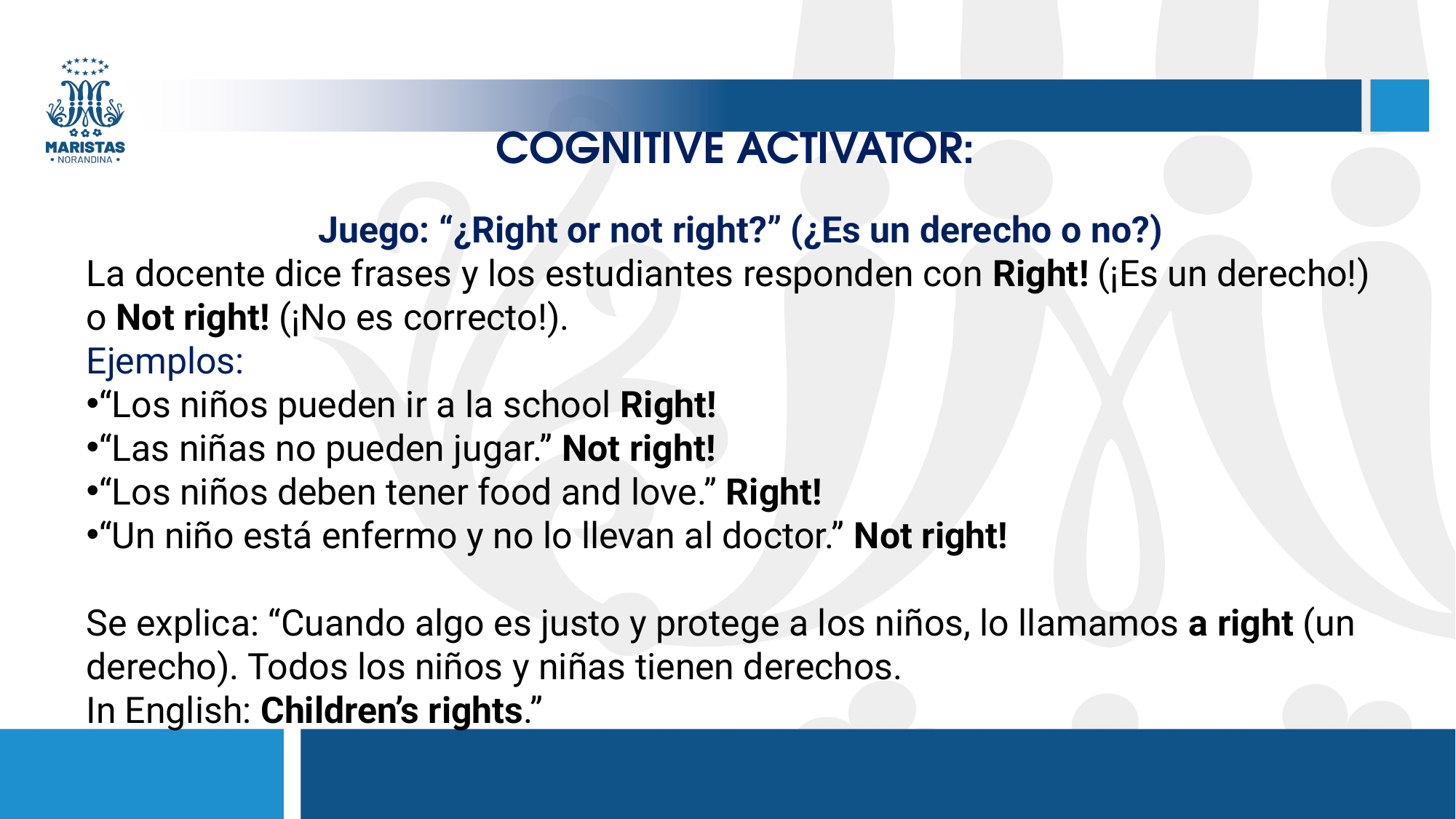

COGNITIVE ACTIVATOR:
Juego: “¿Right or not right?” (¿Es un derecho o no?)
La docente dice frases y los estudiantes responden con Right! (¡Es un derecho!) o Not right! (¡No es correcto!).
Ejemplos:
“Los niños pueden ir a la school Right!
“Las niñas no pueden jugar.” Not right!
“Los niños deben tener food and love.” Right!
“Un niño está enfermo y no lo llevan al doctor.” Not right!

Se explica: “Cuando algo es justo y protege a los niños, lo llamamos a right (un derecho). Todos los niños y niñas tienen derechos.
In English: Children’s rights.”